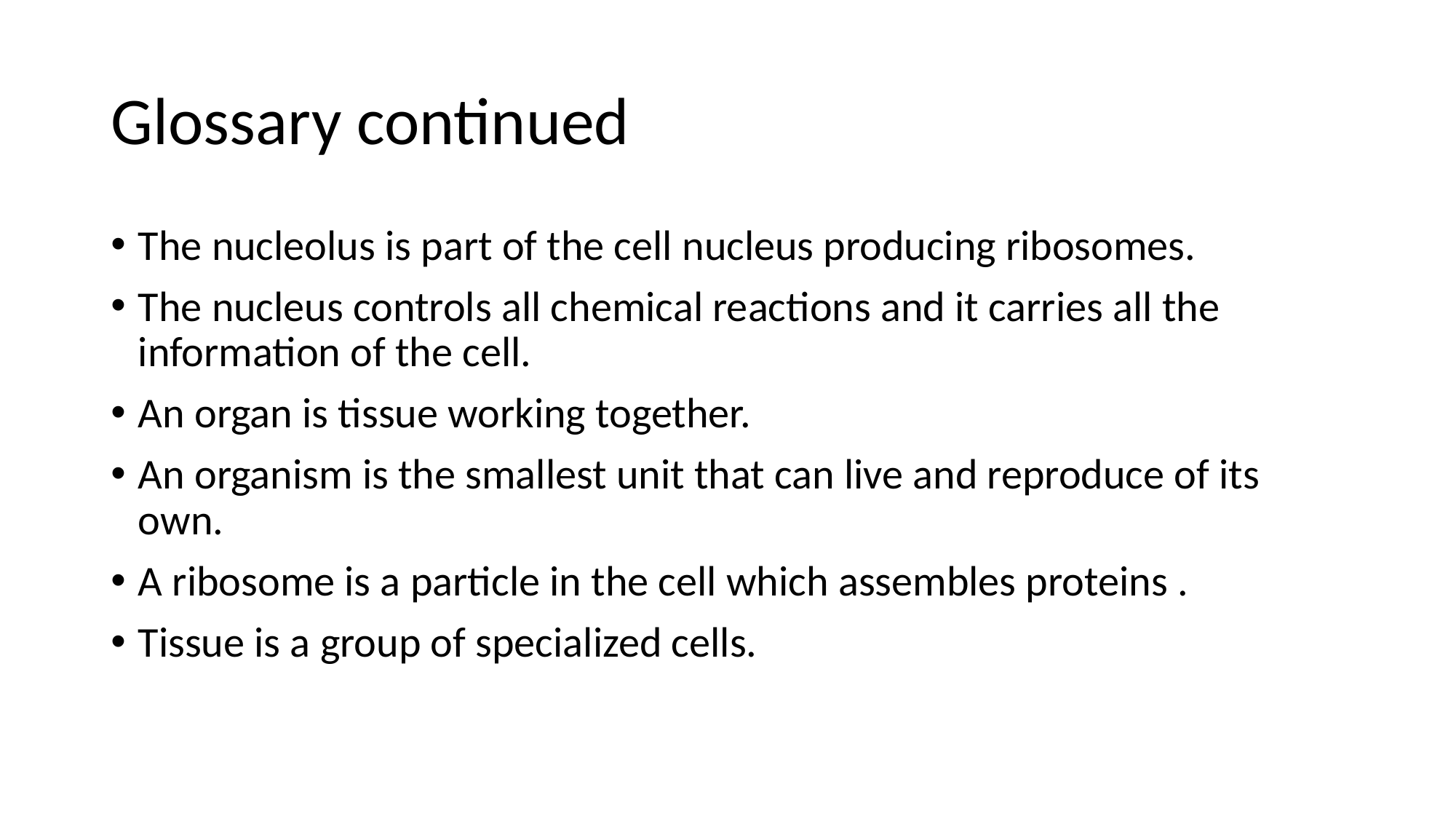

# Glossary continued
The nucleolus is part of the cell nucleus producing ribosomes.
The nucleus controls all chemical reactions and it carries all the information of the cell.
An organ is tissue working together.
An organism is the smallest unit that can live and reproduce of its own.
A ribosome is a particle in the cell which assembles proteins .
Tissue is a group of specialized cells.